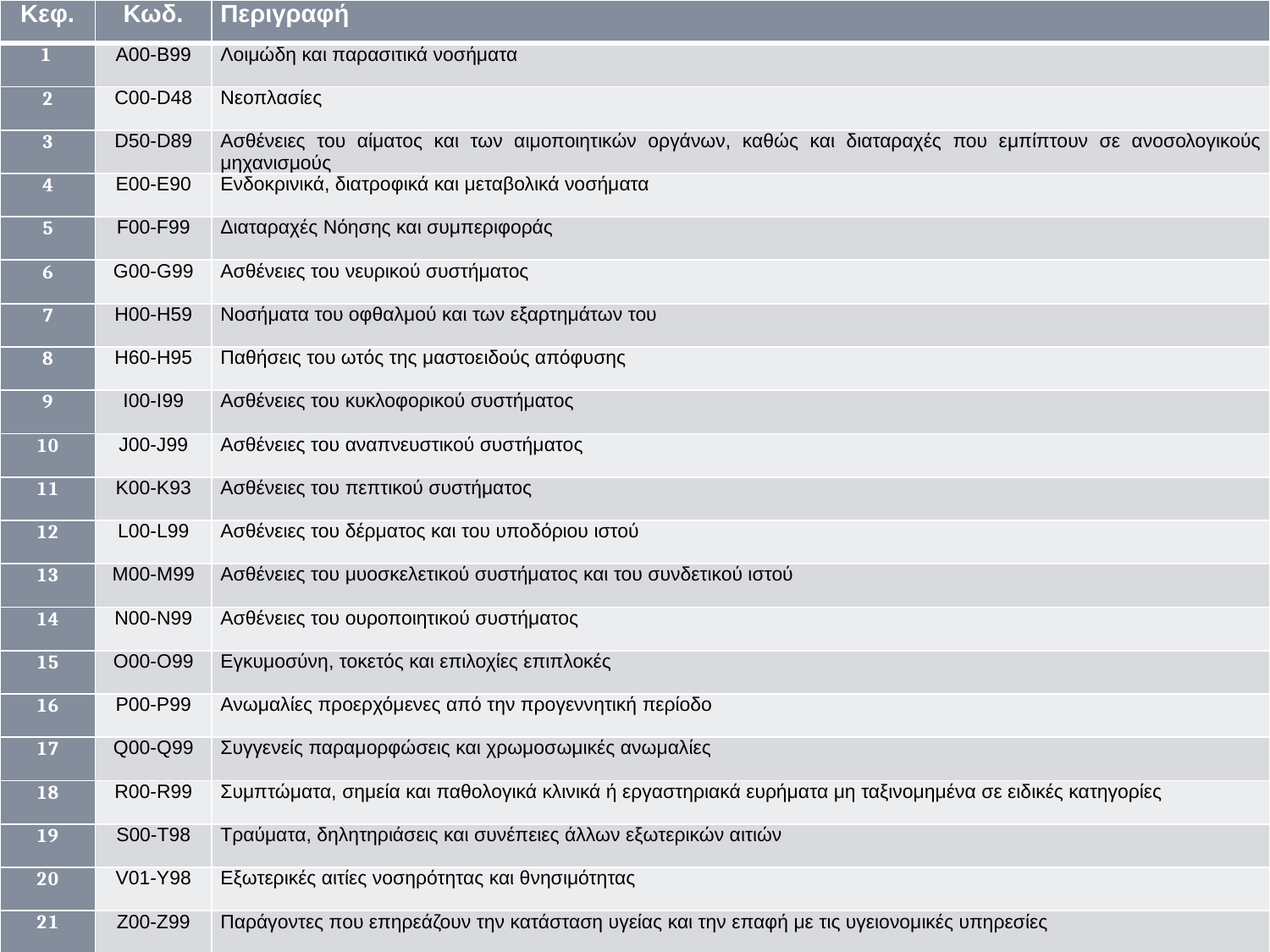

#
| Κεφ. | Κωδ. | Περιγραφή |
| --- | --- | --- |
| 1 | A00-B99 | Λοιμώδη και παρασιτικά νοσήματα |
| 2 | C00-D48 | Νεοπλασίες |
| 3 | D50-D89 | Ασθένειες του αίματος και των αιμοποιητικών οργάνων, καθώς και διαταραχές που εμπίπτουν σε ανοσολογικούς μηχανισμούς |
| 4 | E00-E90 | Ενδοκρινικά, διατροφικά και μεταβολικά νοσήματα |
| 5 | F00-F99 | Διαταραχές Νόησης και συμπεριφοράς |
| 6 | G00-G99 | Ασθένειες του νευρικού συστήματος |
| 7 | H00-H59 | Νοσήματα του οφθαλμού και των εξαρτημάτων του |
| 8 | H60-H95 | Παθήσεις του ωτός της μαστοειδούς απόφυσης |
| 9 | I00-I99 | Ασθένειες του κυκλοφορικού συστήματος |
| 10 | J00-J99 | Ασθένειες του αναπνευστικού συστήματος |
| 11 | K00-K93 | Ασθένειες του πεπτικού συστήματος |
| 12 | L00-L99 | Ασθένειες του δέρματος και του υποδόριου ιστού |
| 13 | M00-M99 | Ασθένειες του μυοσκελετικού συστήματος και του συνδετικού ιστού |
| 14 | N00-N99 | Ασθένειες του ουροποιητικού συστήματος |
| 15 | O00-O99 | Εγκυμοσύνη, τοκετός και επιλοχίες επιπλοκές |
| 16 | P00-P99 | Ανωμαλίες προερχόμενες από την προγεννητική περίοδο |
| 17 | Q00-Q99 | Συγγενείς παραμορφώσεις και χρωμοσωμικές ανωμαλίες |
| 18 | R00-R99 | Συμπτώματα, σημεία και παθολογικά κλινικά ή εργαστηριακά ευρήματα μη ταξινομημένα σε ειδικές κατηγορίες |
| 19 | S00-T98 | Τραύματα, δηλητηριάσεις και συνέπειες άλλων εξωτερικών αιτιών |
| 20 | V01-Y98 | Εξωτερικές αιτίες νοσηρότητας και θνησιμότητας |
| 21 | Z00-Z99 | Παράγοντες που επηρεάζουν την κατάσταση υγείας και την επαφή με τις υγειονομικές υπηρεσίες |